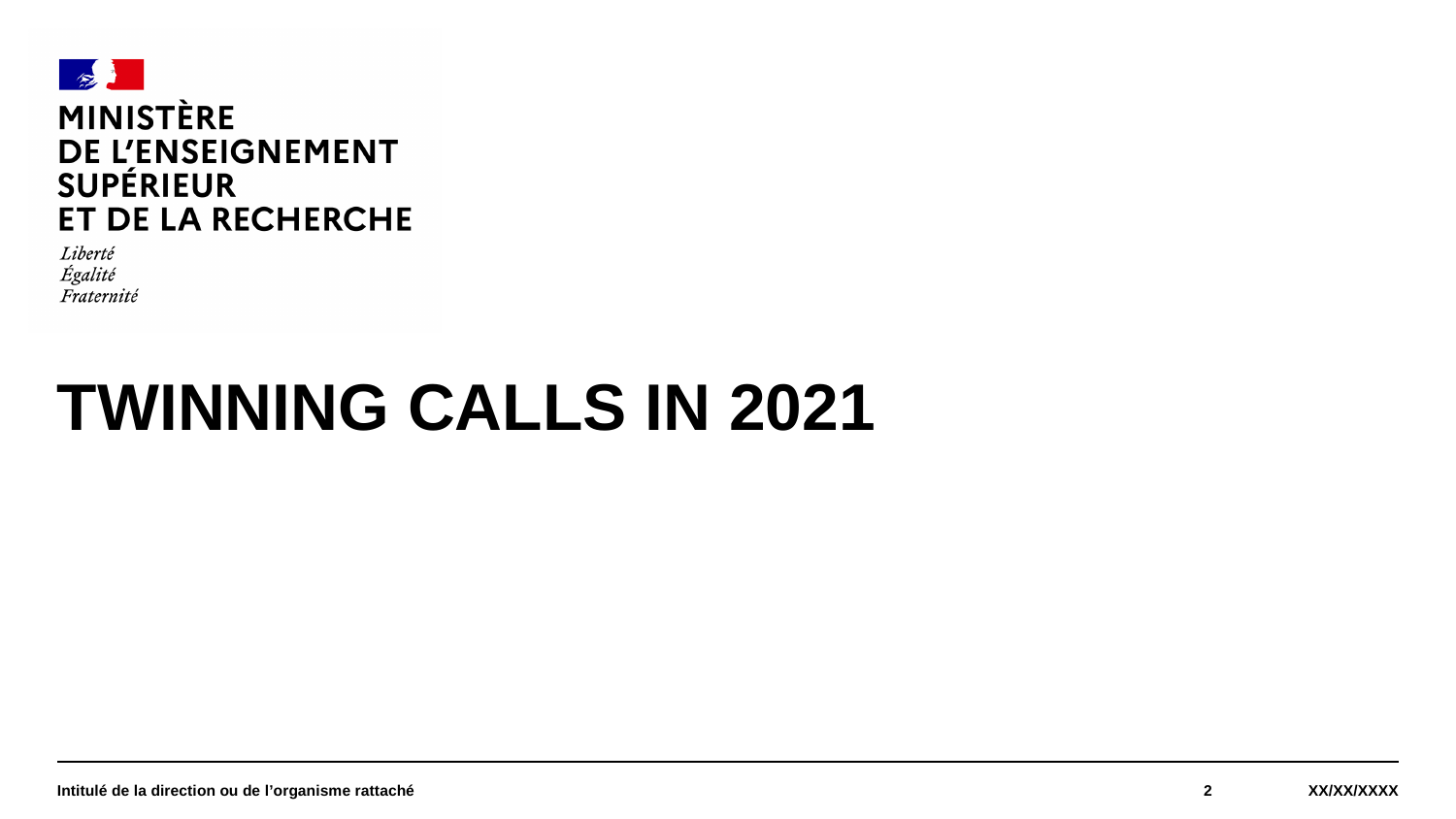

#
Twinning calls in 2021
Intitulé de la direction ou de l’organisme rattaché
2
XX/XX/XXXX